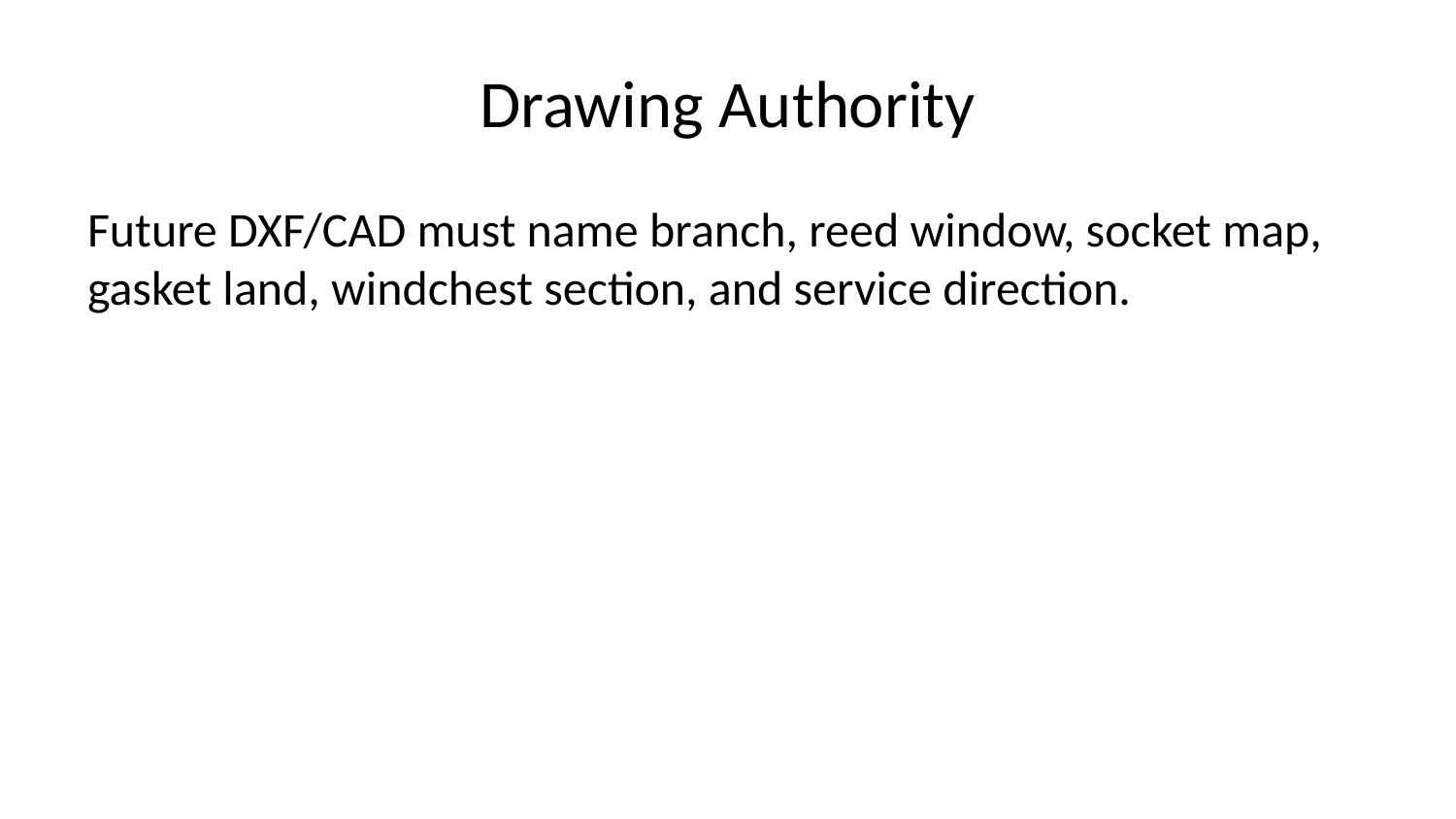

# Drawing Authority
Future DXF/CAD must name branch, reed window, socket map, gasket land, windchest section, and service direction.